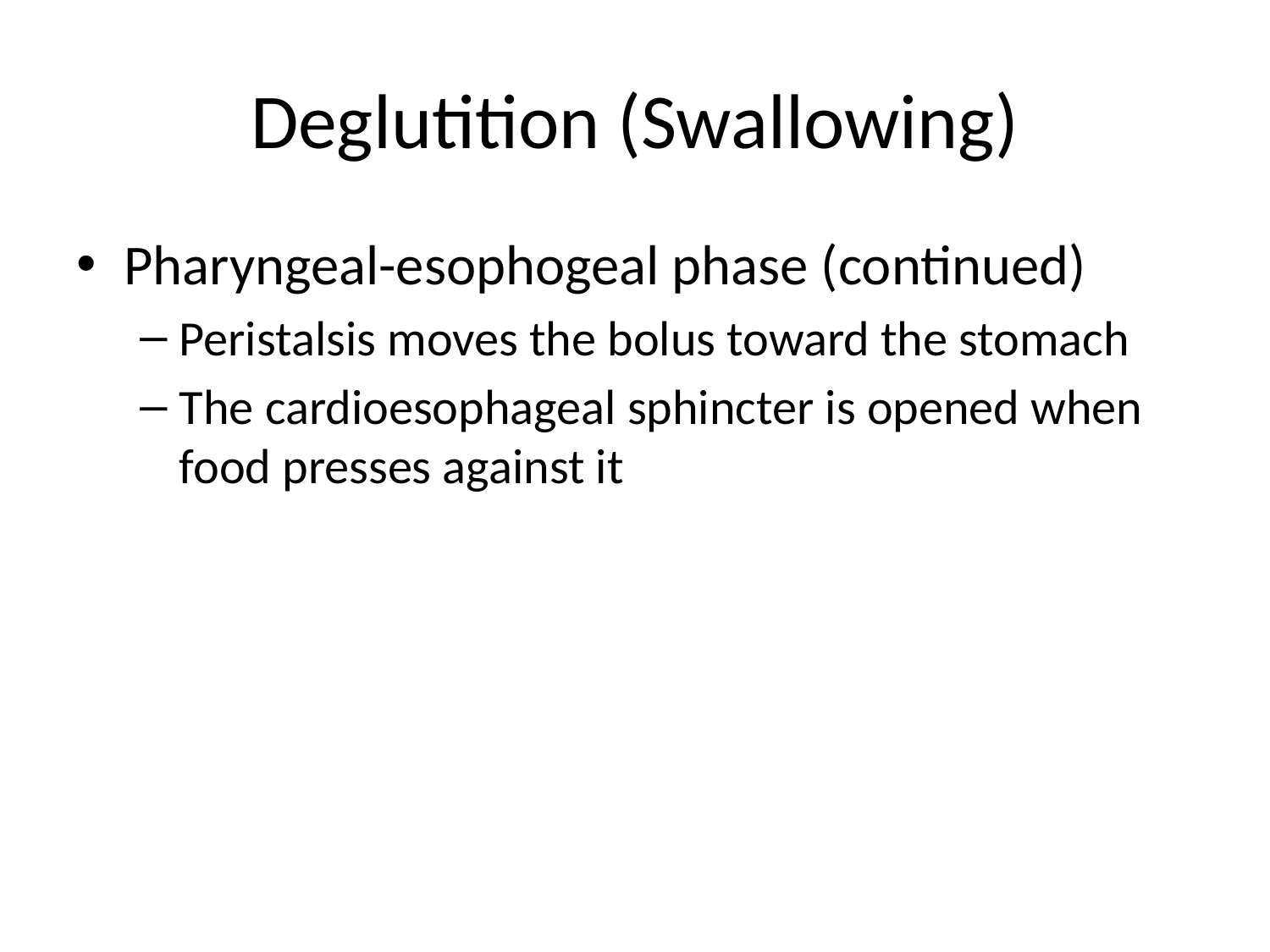

# Deglutition (Swallowing)
Pharyngeal-esophogeal phase (continued)
Peristalsis moves the bolus toward the stomach
The cardioesophageal sphincter is opened when food presses against it